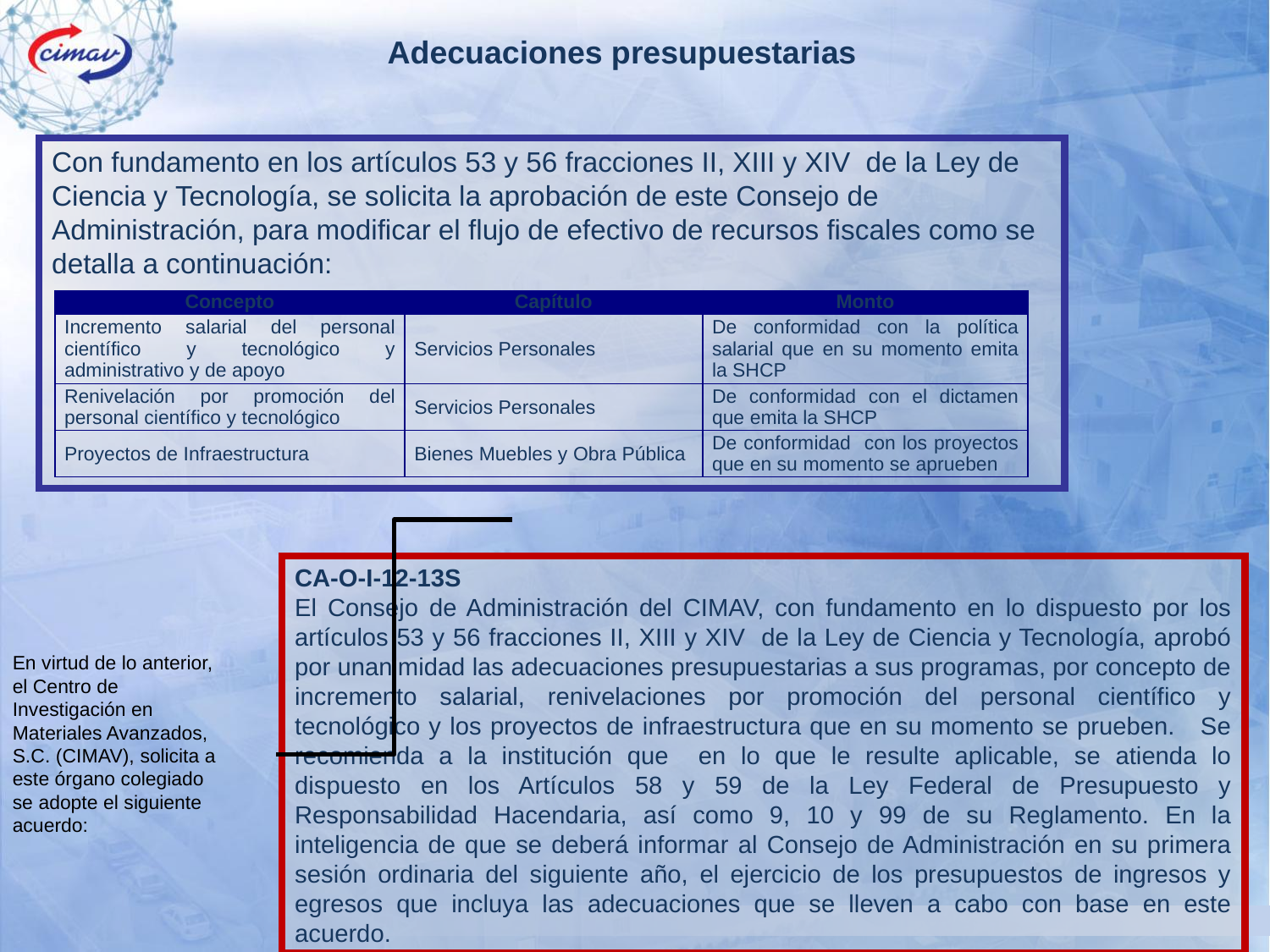

Adecuaciones presupuestarias
Con fundamento en los artículos 53 y 56 fracciones II, XIII y XIV  de la Ley de Ciencia y Tecnología, se solicita la aprobación de este Consejo de Administración, para modificar el flujo de efectivo de recursos fiscales como se detalla a continuación:

| Concepto | Capítulo | Monto |
| --- | --- | --- |
| Incremento salarial del personal científico y tecnológico y administrativo y de apoyo | Servicios Personales | De conformidad con la política salarial que en su momento emita la SHCP |
| Renivelación por promoción del personal científico y tecnológico | Servicios Personales | De conformidad con el dictamen que emita la SHCP |
| Proyectos de Infraestructura | Bienes Muebles y Obra Pública | De conformidad con los proyectos que en su momento se aprueben |
CA-O-I-12-13S
El Consejo de Administración del CIMAV, con fundamento en lo dispuesto por los artículos 53 y 56 fracciones II, XIII y XIV  de la Ley de Ciencia y Tecnología, aprobó por unanimidad las adecuaciones presupuestarias a sus programas, por concepto de incremento salarial, renivelaciones por promoción del personal científico y tecnológico y los proyectos de infraestructura que en su momento se prueben.   Se recomienda a la institución que  en lo que le resulte aplicable, se atienda lo dispuesto en los Artículos 58 y 59 de la Ley Federal de Presupuesto y Responsabilidad Hacendaria, así como 9, 10 y 99 de su Reglamento. En la inteligencia de que se deberá informar al Consejo de Administración en su primera sesión ordinaria del siguiente año, el ejercicio de los presupuestos de ingresos y egresos que incluya las adecuaciones que se lleven a cabo con base en este acuerdo.
En virtud de lo anterior, el Centro de Investigación en Materiales Avanzados, S.C. (CIMAV), solicita a este órgano colegiado se adopte el siguiente acuerdo: